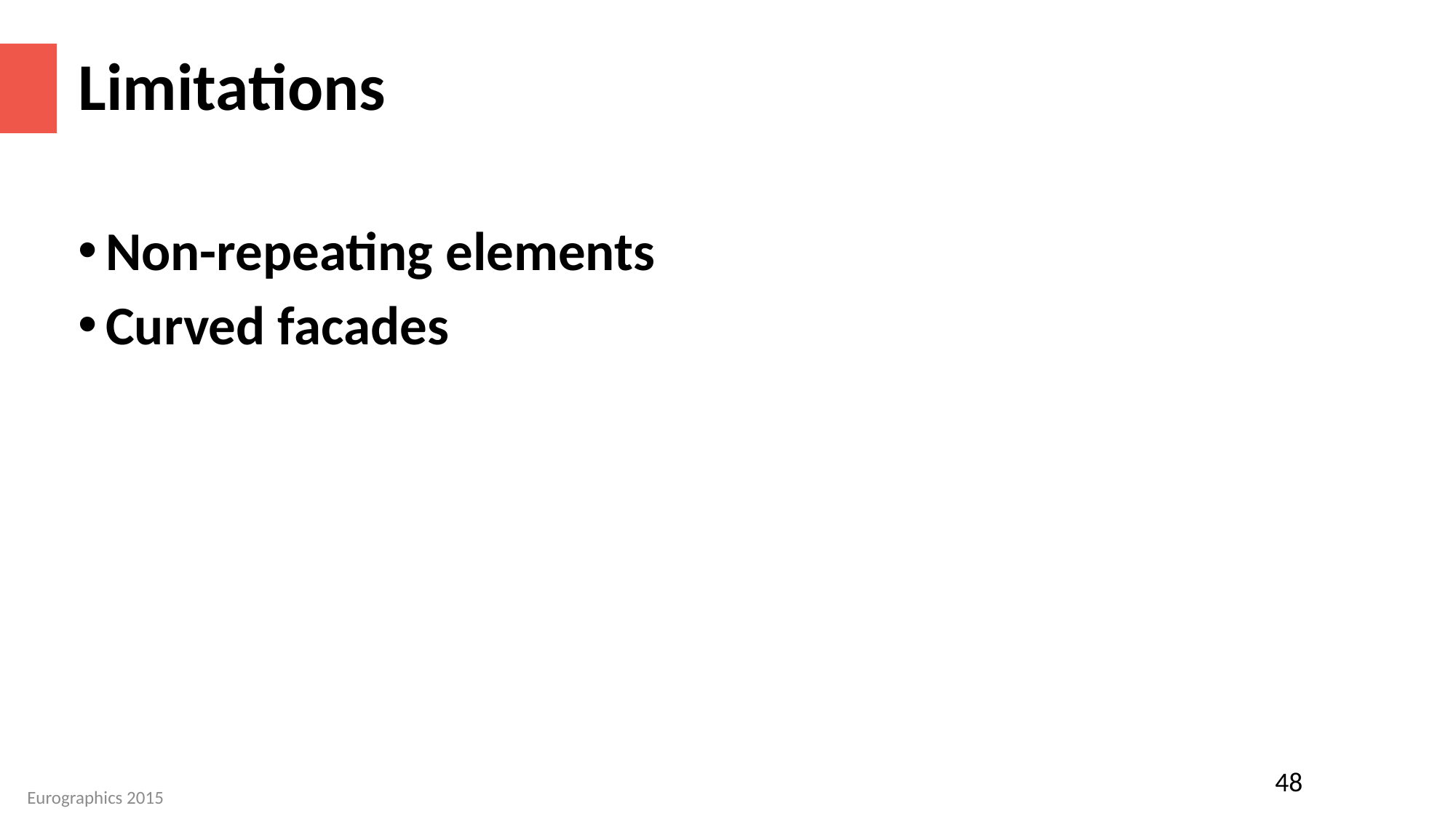

# Limitations
Non-repeating elements
Curved facades

48